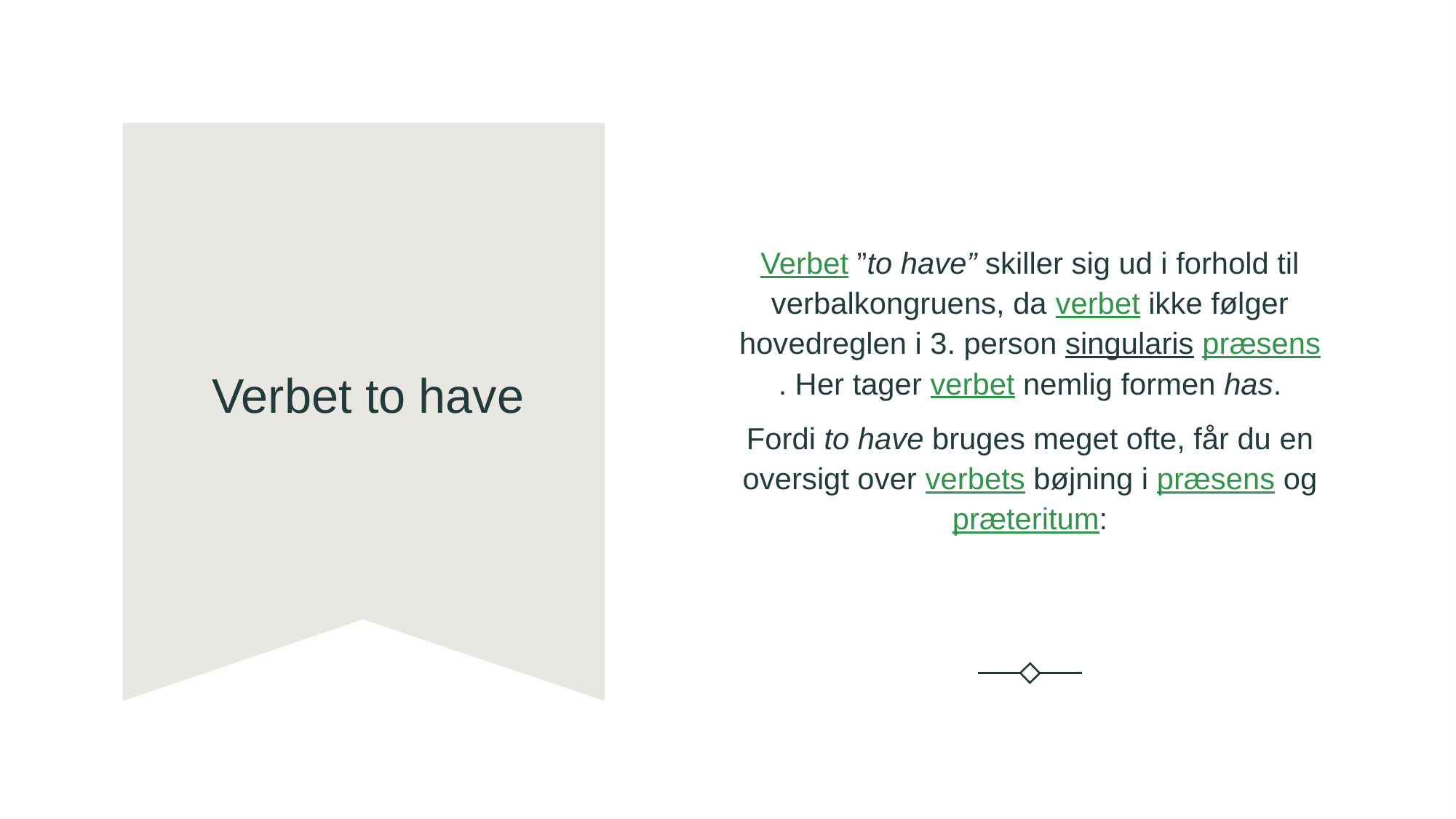

Verbet ”to have” skiller sig ud i forhold til verbalkongruens, da verbet ikke følger hovedreglen i 3. person singularis præsens. Her tager verbet nemlig formen has.
Fordi to have bruges meget ofte, får du en oversigt over verbets bøjning i præsens og præteritum:

# Verbet to have